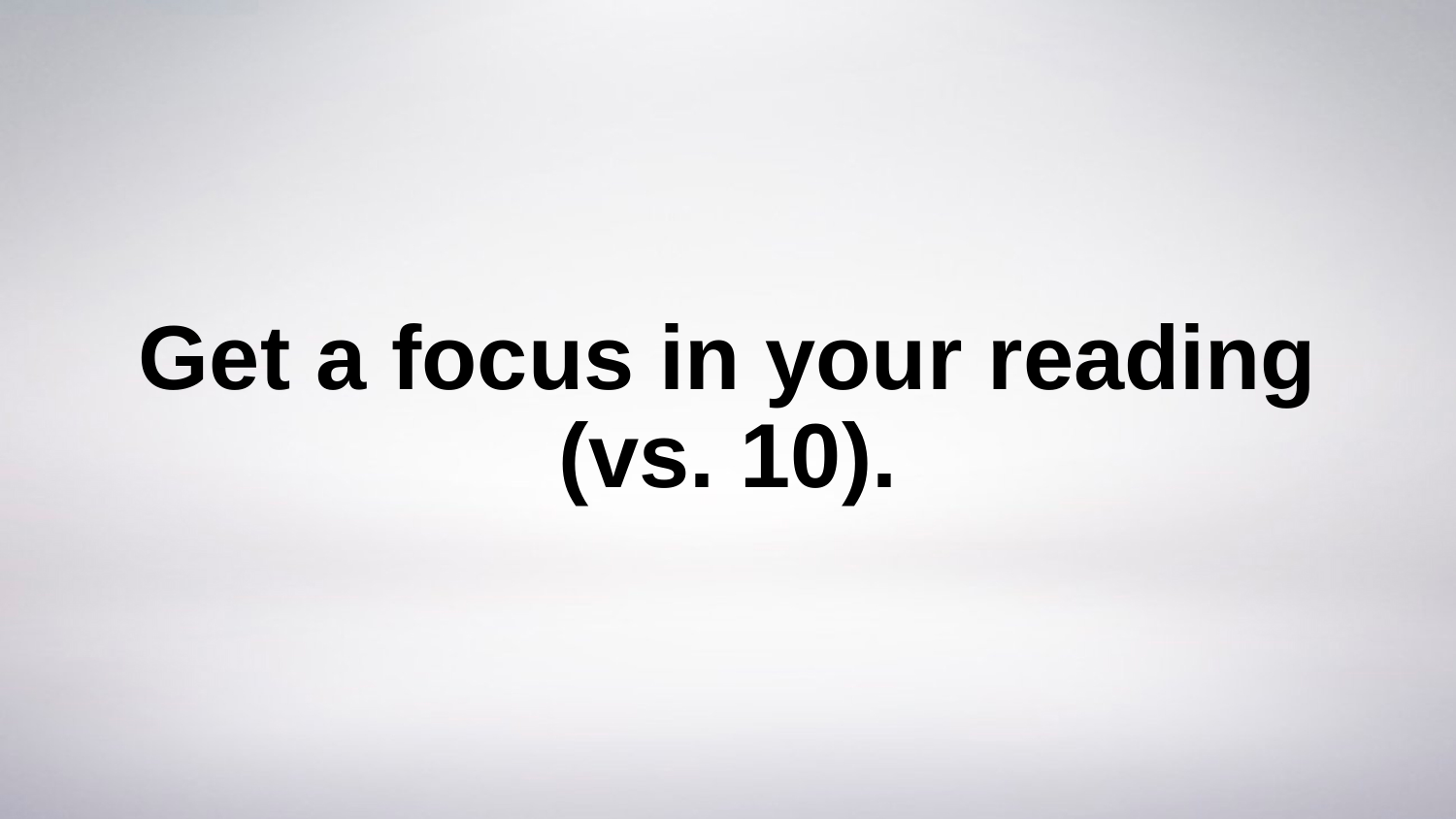

# Get a focus in your reading (vs. 10).